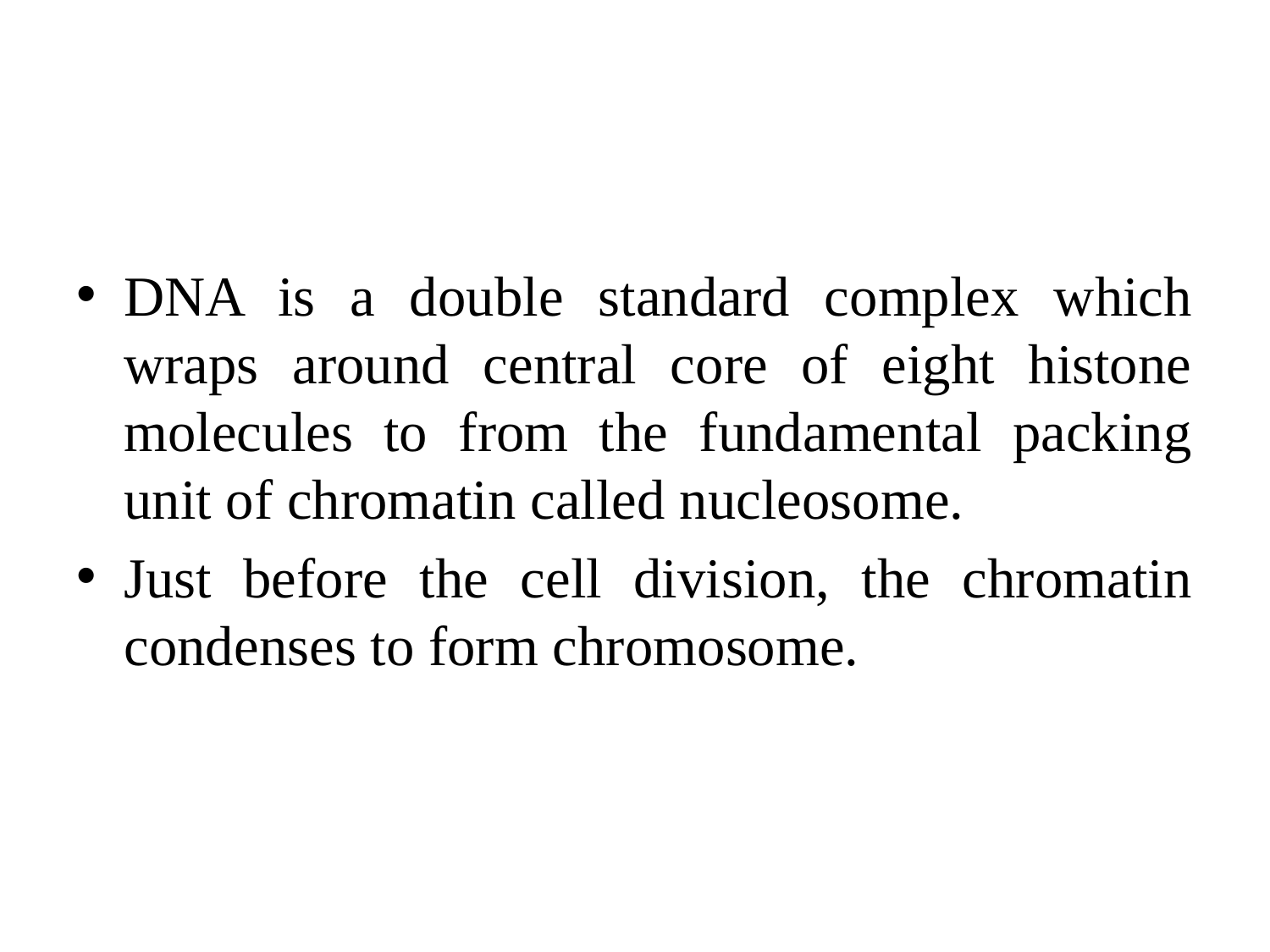

DNA is a double standard complex which wraps around central core of eight histone molecules to from the fundamental packing unit of chromatin called nucleosome.
Just before the cell division, the chromatin condenses to form chromosome.